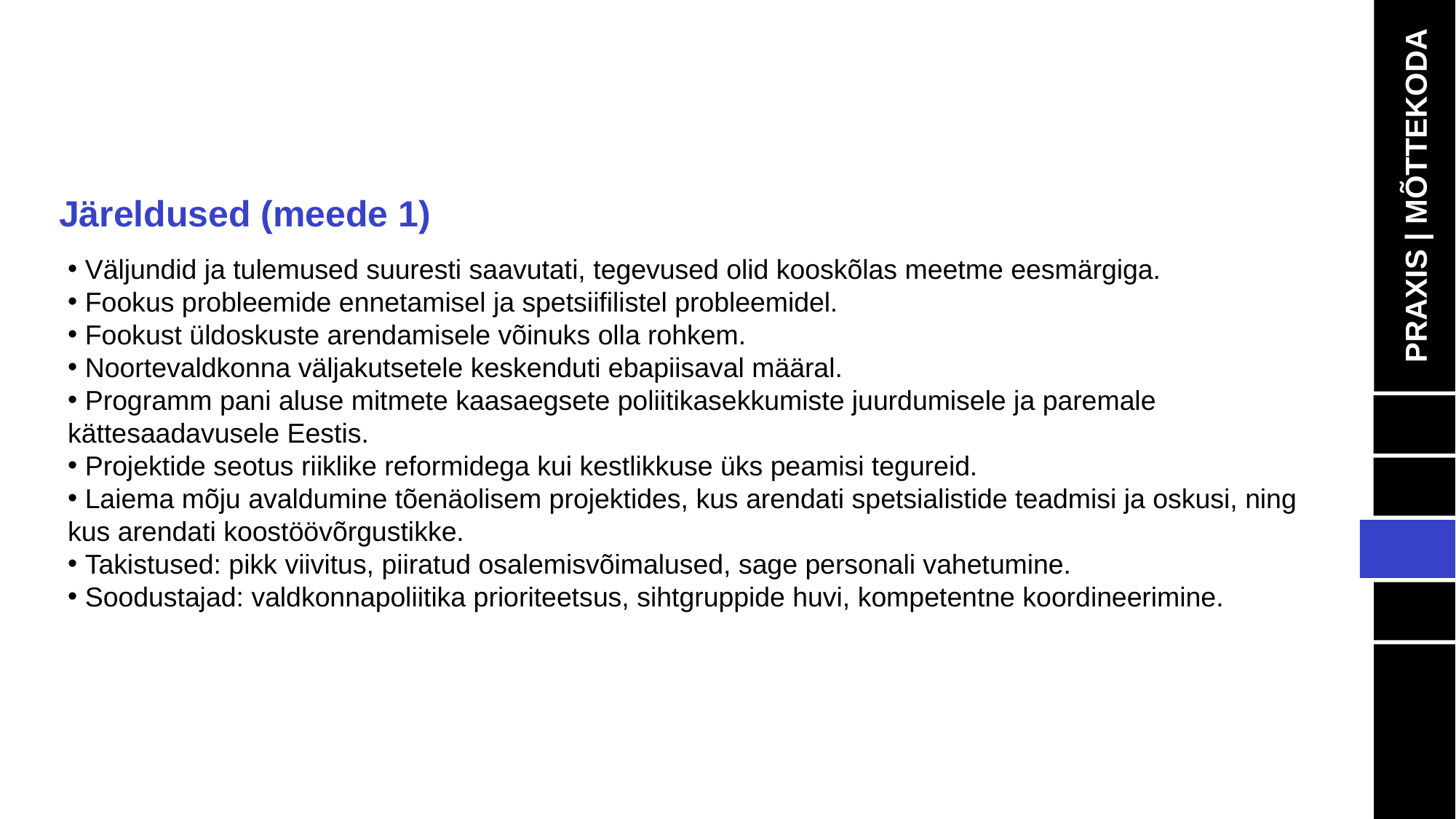

Järeldused (meede 1)
PRAXIS | MÕTTEKODA
 Väljundid ja tulemused suuresti saavutati, tegevused olid kooskõlas meetme eesmärgiga.
 Fookus probleemide ennetamisel ja spetsiifilistel probleemidel.
 Fookust üldoskuste arendamisele võinuks olla rohkem.
 Noortevaldkonna väljakutsetele keskenduti ebapiisaval määral.
 Programm pani aluse mitmete kaasaegsete poliitikasekkumiste juurdumisele ja paremale kättesaadavusele Eestis.
 Projektide seotus riiklike reformidega kui kestlikkuse üks peamisi tegureid.
 Laiema mõju avaldumine tõenäolisem projektides, kus arendati spetsialistide teadmisi ja oskusi, ning kus arendati koostöövõrgustikke.
 Takistused: pikk viivitus, piiratud osalemisvõimalused, sage personali vahetumine.
 Soodustajad: valdkonnapoliitika prioriteetsus, sihtgruppide huvi, kompetentne koordineerimine.